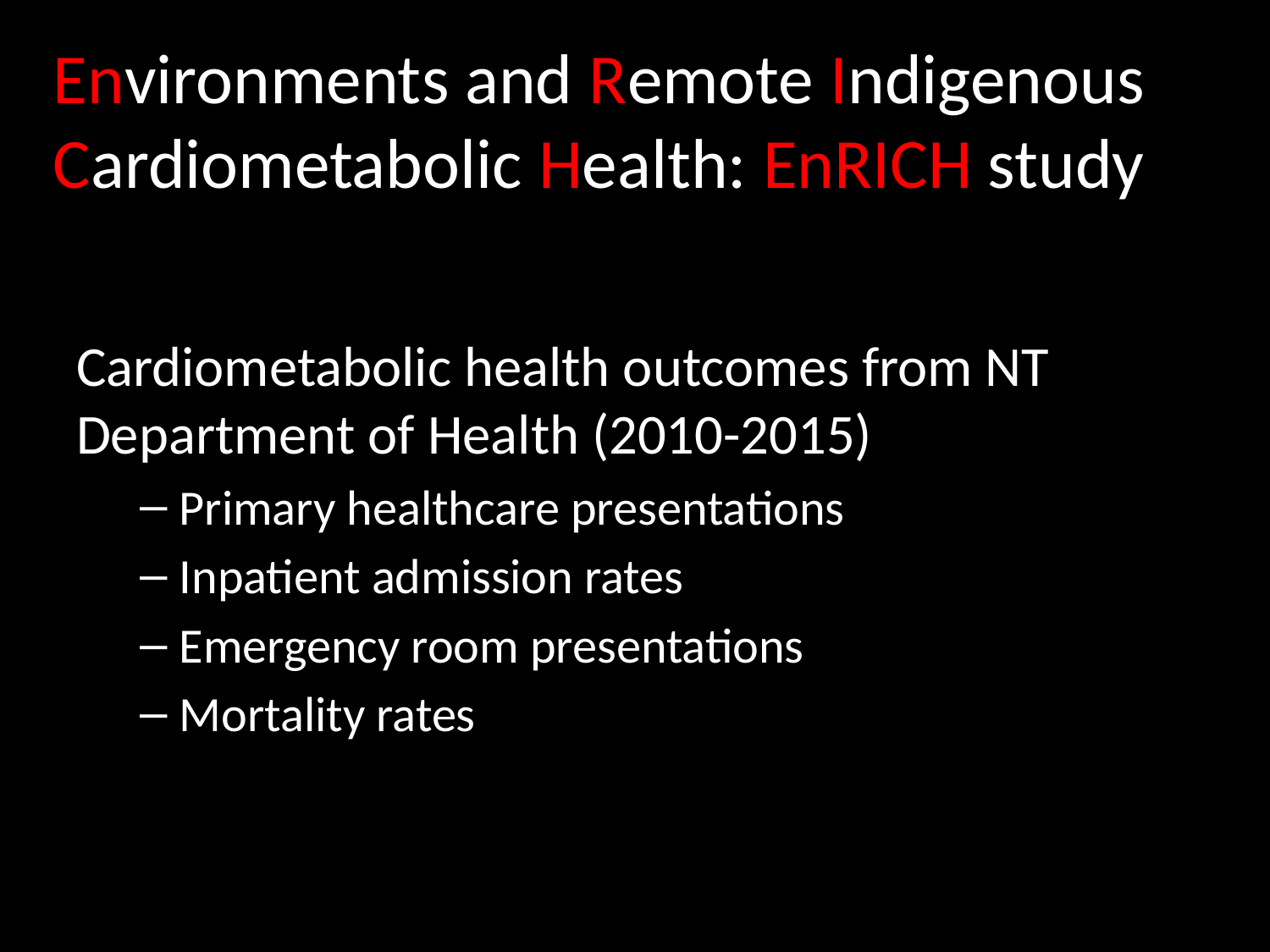

Environments and Remote Indigenous Cardiometabolic Health: EnRICH study
Cardiometabolic health outcomes from NT Department of Health (2010-2015)
Primary healthcare presentations
Inpatient admission rates
Emergency room presentations
Mortality rates